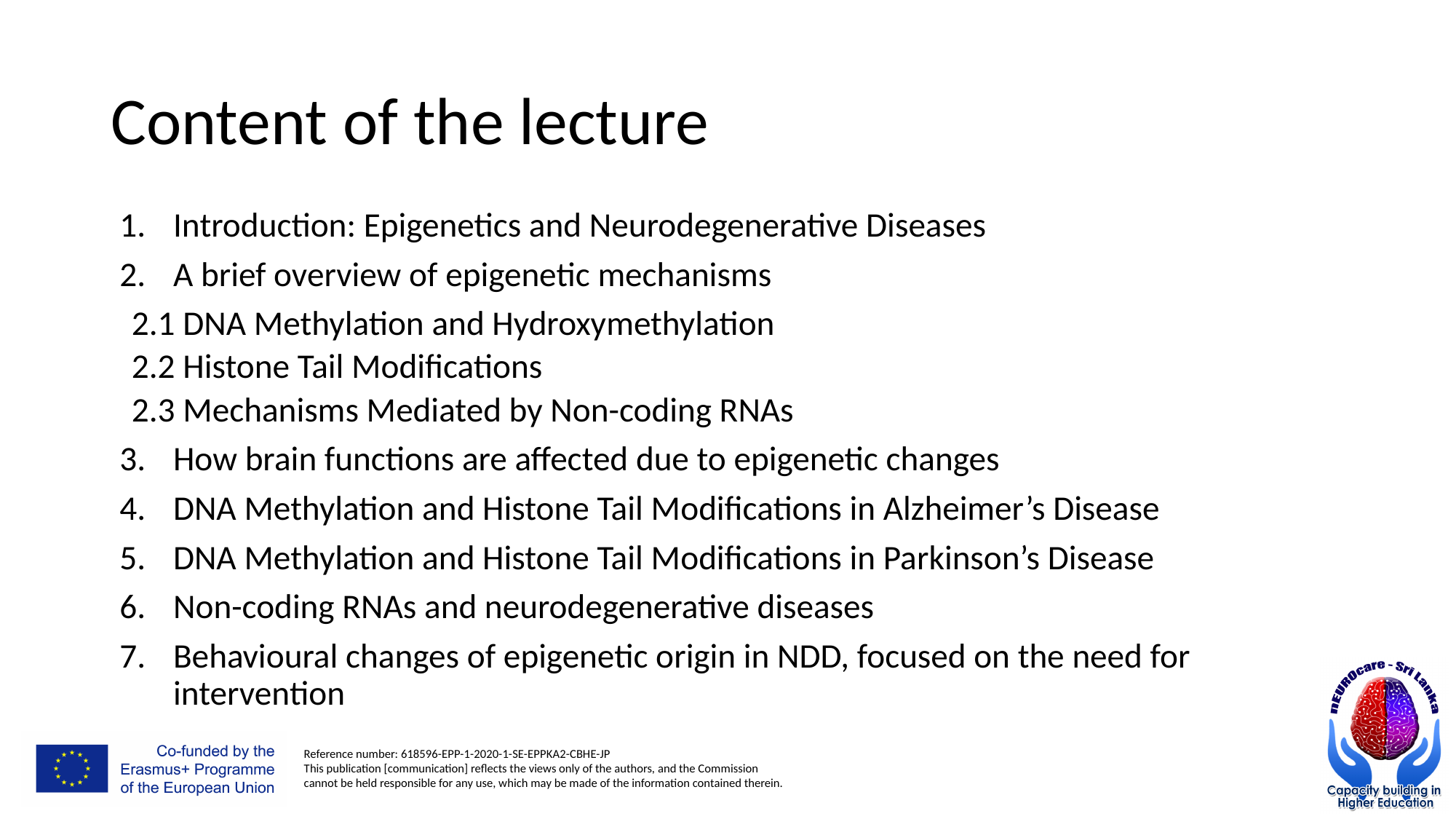

# Content of the lecture
Introduction: Epigenetics and Neurodegenerative Diseases
A brief overview of epigenetic mechanisms
2.1 DNA Methylation and Hydroxymethylation
2.2 Histone Tail Modifications
2.3 Mechanisms Mediated by Non-coding RNAs
How brain functions are affected due to epigenetic changes
DNA Methylation and Histone Tail Modifications in Alzheimer’s Disease
DNA Methylation and Histone Tail Modifications in Parkinson’s Disease
Non-coding RNAs and neurodegenerative diseases
Behavioural changes of epigenetic origin in NDD, focused on the need for intervention